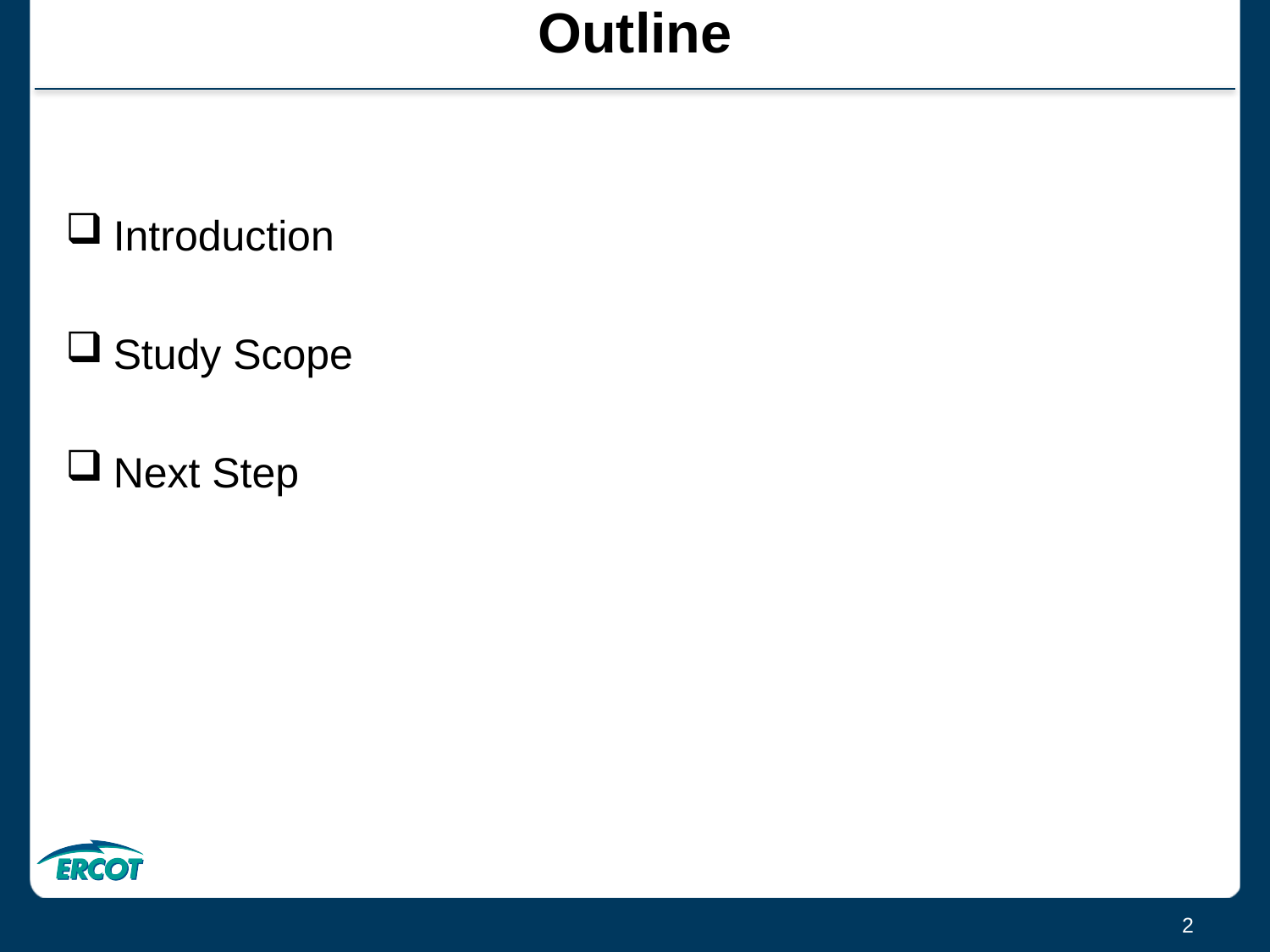

# Outline

Introduction

Study Scope

Next Step

2